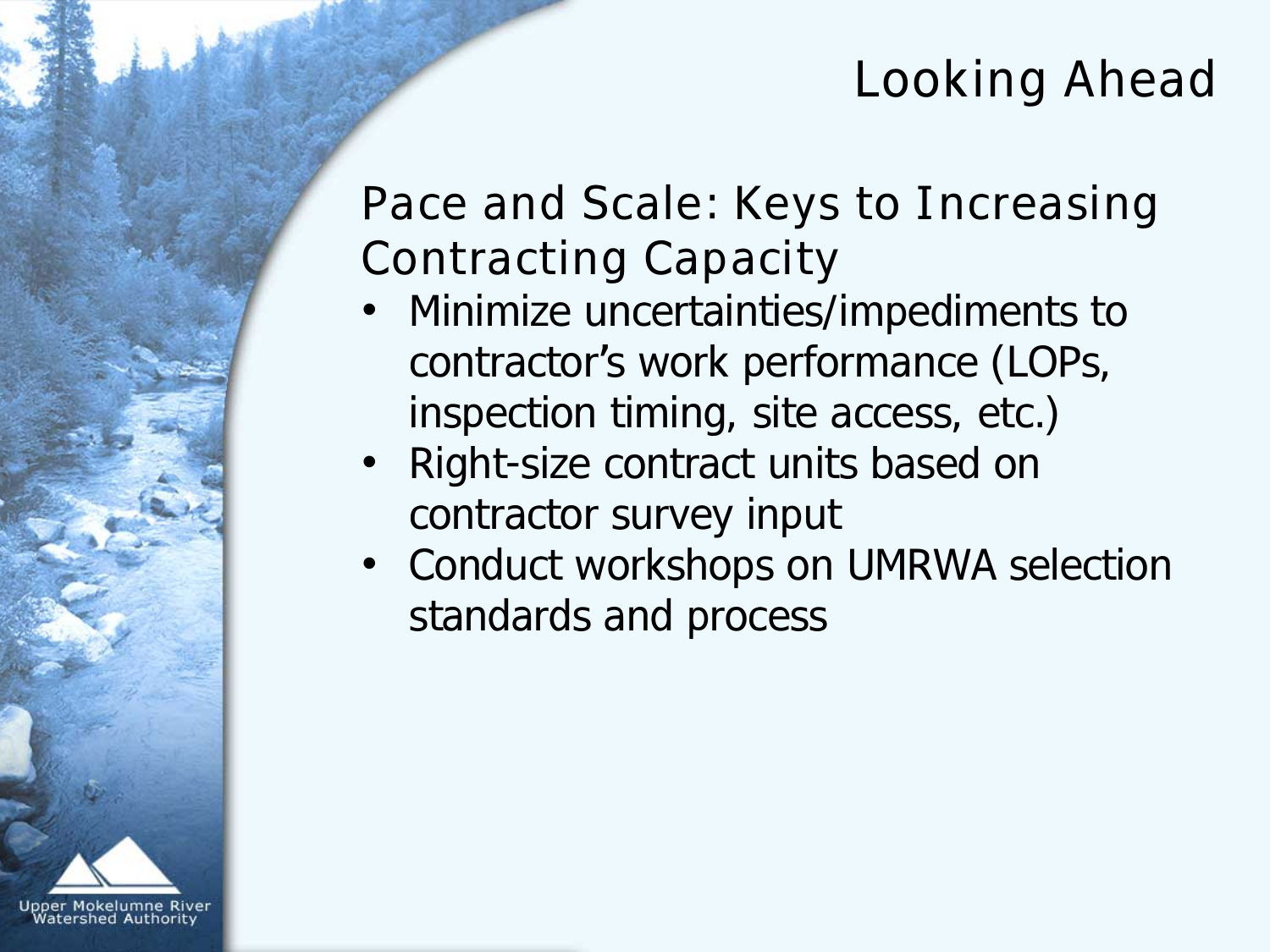

# Looking Ahead
Pace and Scale: Keys to Increasing Contracting Capacity
Minimize uncertainties/impediments to contractor’s work performance (LOPs, inspection timing, site access, etc.)
Right-size contract units based on contractor survey input
Conduct workshops on UMRWA selection standards and process